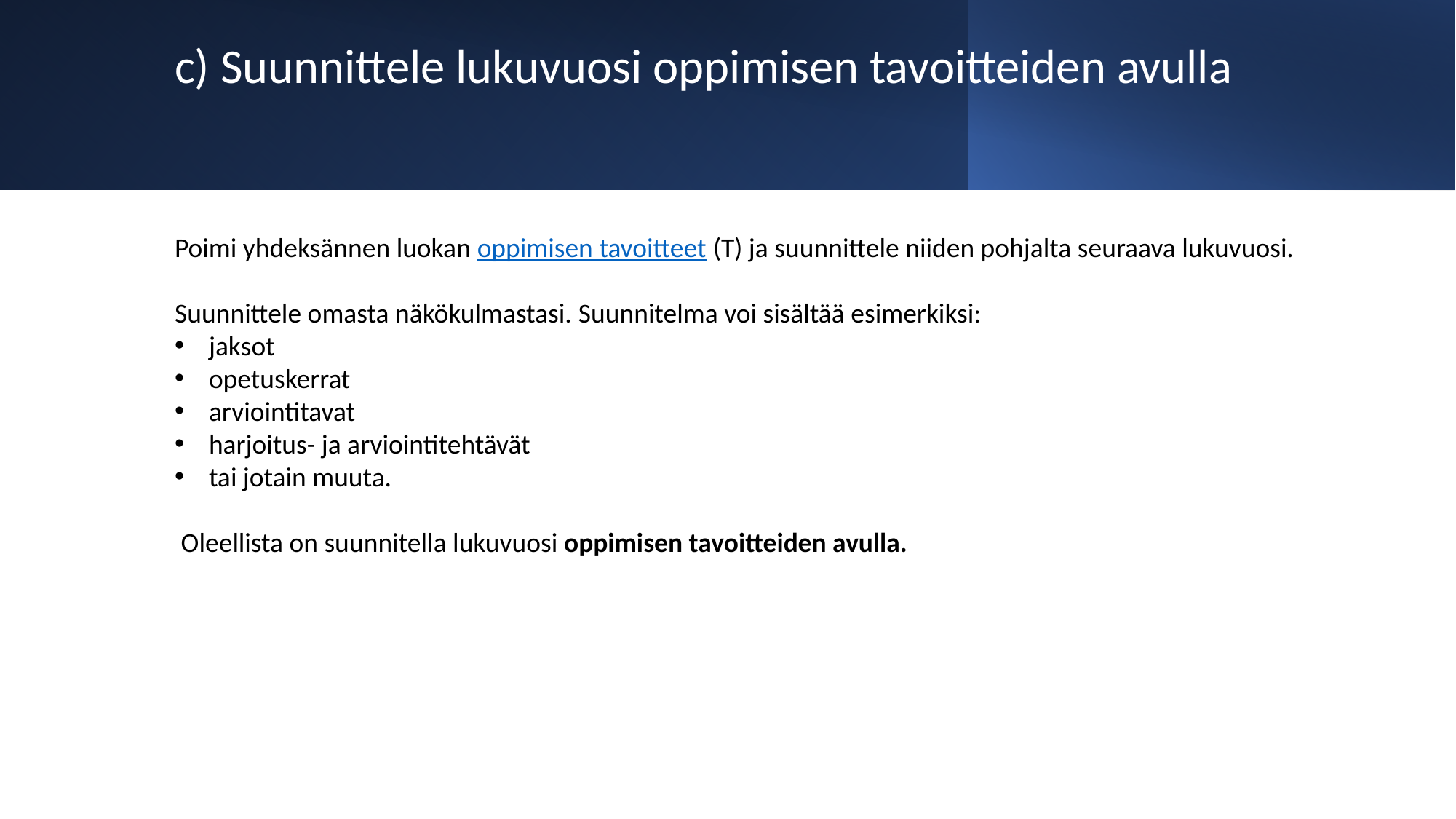

# c) Suunnittele lukuvuosi oppimisen tavoitteiden avulla
Poimi yhdeksännen luokan oppimisen tavoitteet (T) ja suunnittele niiden pohjalta seuraava lukuvuosi.

Suunnittele omasta näkökulmastasi. Suunnitelma voi sisältää esimerkiksi:
jaksot
opetuskerrat
arviointitavat
harjoitus- ja arviointitehtävät
tai jotain muuta.

 Oleellista on suunnitella lukuvuosi oppimisen tavoitteiden avulla.